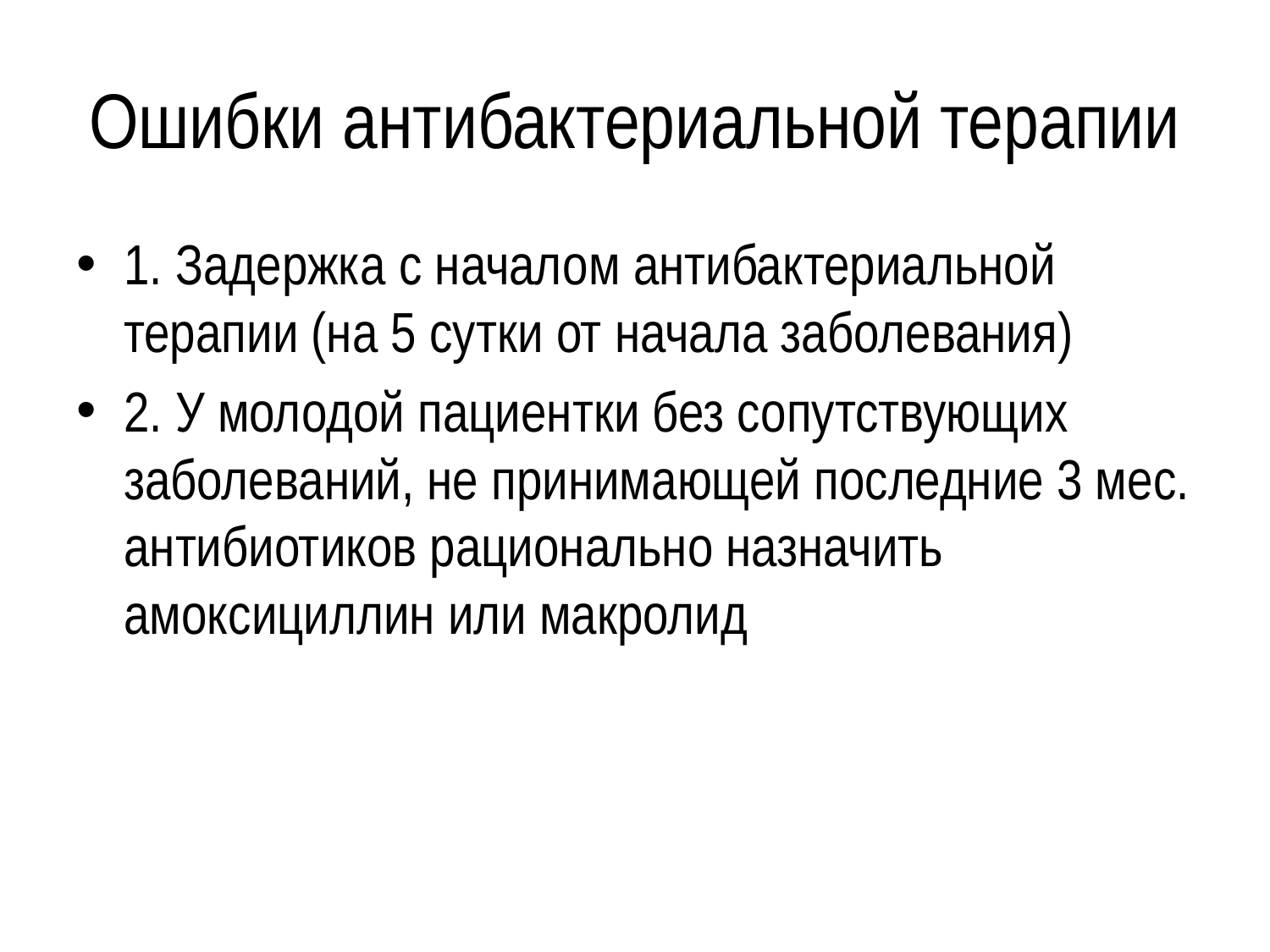

# Ошибки антибактериальной терапии
1. Задержка с началом антибактериальной терапии (на 5 сутки от начала заболевания)
2. У молодой пациентки без сопутствующих заболеваний, не принимающей последние 3 мес. антибиотиков рационально назначить амоксициллин или макролид